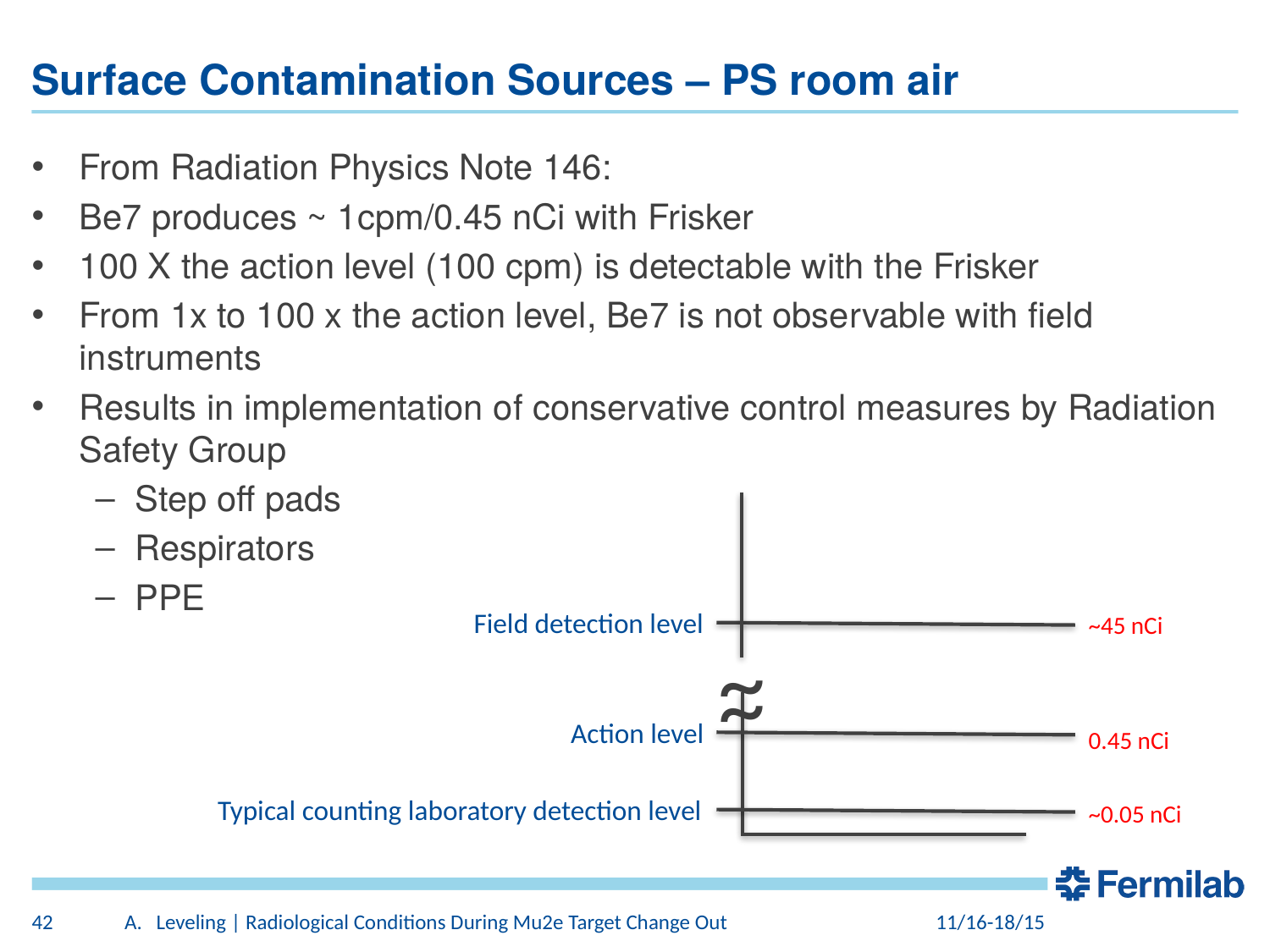

# Surface Contamination Sources – PS room air
From Radiation Physics Note 146:
Be7 produces ~ 1cpm/0.45 nCi with Frisker
100 X the action level (100 cpm) is detectable with the Frisker
From 1x to 100 x the action level, Be7 is not observable with field instruments
Results in implementation of conservative control measures by Radiation Safety Group
Step off pads
Respirators
PPE

Field detection level
~45 nCi
~
Action level
0.45 nCi
Typical counting laboratory detection level
~0.05 nCi
~
42
Leveling | Radiological Conditions During Mu2e Target Change Out
11/16-18/15